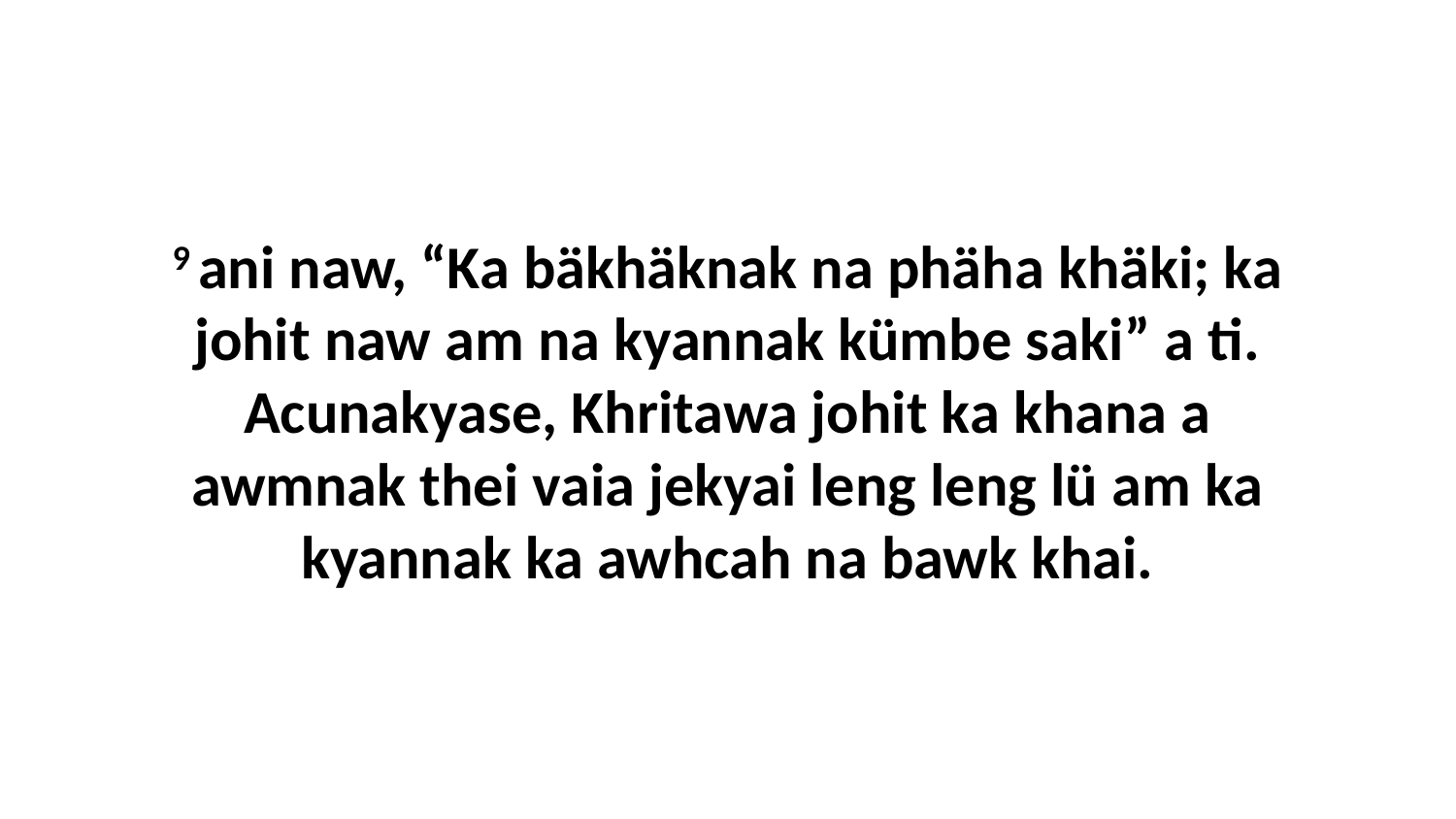

9 ani naw, “Ka bäkhäknak na phäha khäki; ka johit naw am na kyannak kümbe saki” a ti. Acunakyase, Khritawa johit ka khana a awmnak thei vaia jekyai leng leng lü am ka kyannak ka awhcah na bawk khai.